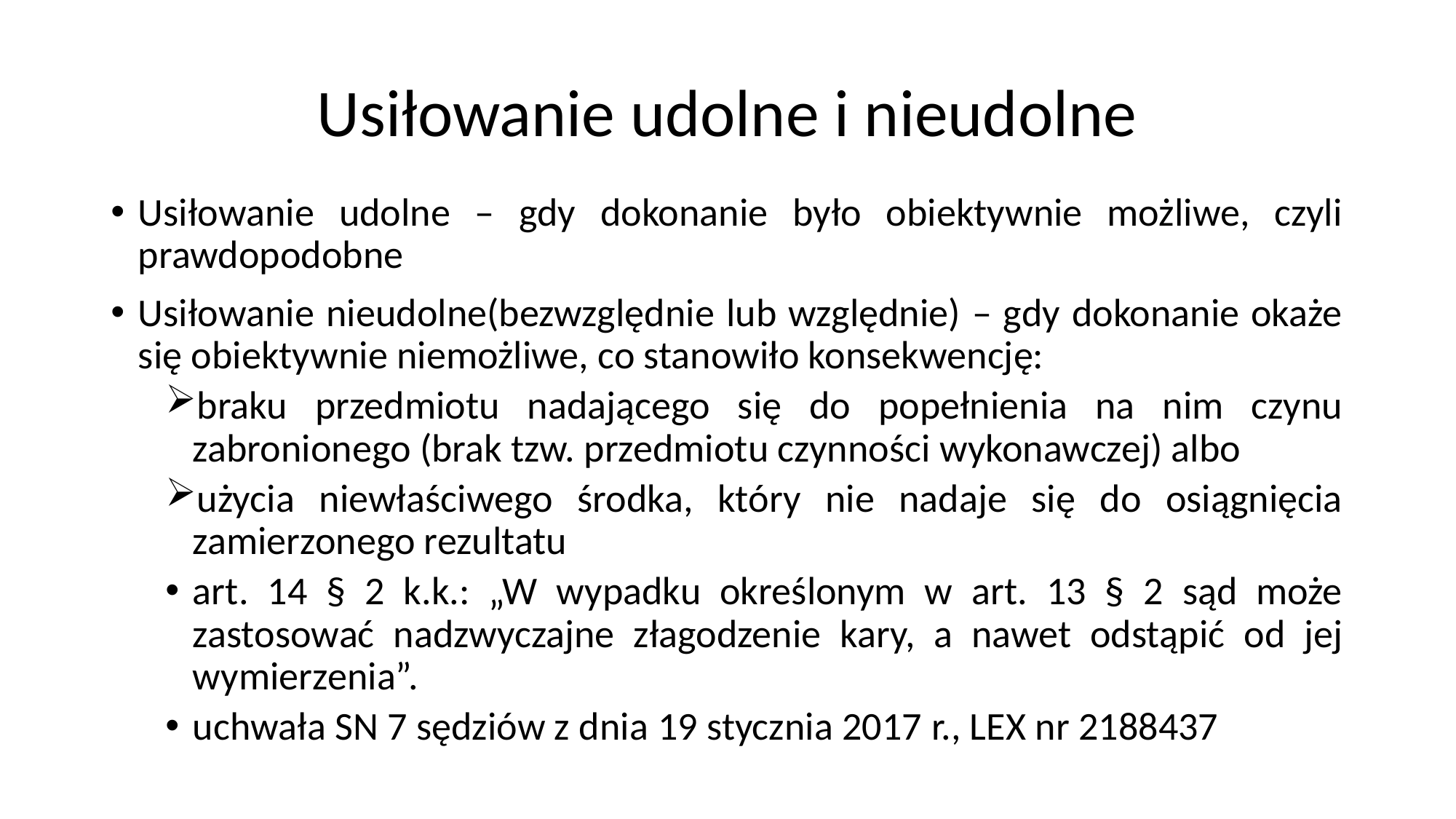

# Usiłowanie udolne i nieudolne
Usiłowanie udolne – gdy dokonanie było obiektywnie możliwe, czyli prawdopodobne
Usiłowanie nieudolne(bezwzględnie lub względnie) – gdy dokonanie okaże się obiektywnie niemożliwe, co stanowiło konsekwencję:
braku przedmiotu nadającego się do popełnienia na nim czynu zabronionego (brak tzw. przedmiotu czynności wykonawczej) albo
użycia niewłaściwego środka, który nie nadaje się do osiągnięcia zamierzonego rezultatu
art. 14 § 2 k.k.: „W wypadku określonym w art. 13 § 2 sąd może zastosować nadzwyczajne złagodzenie kary, a nawet odstąpić od jej wymierzenia”.
uchwała SN 7 sędziów z dnia 19 stycznia 2017 r., LEX nr 2188437